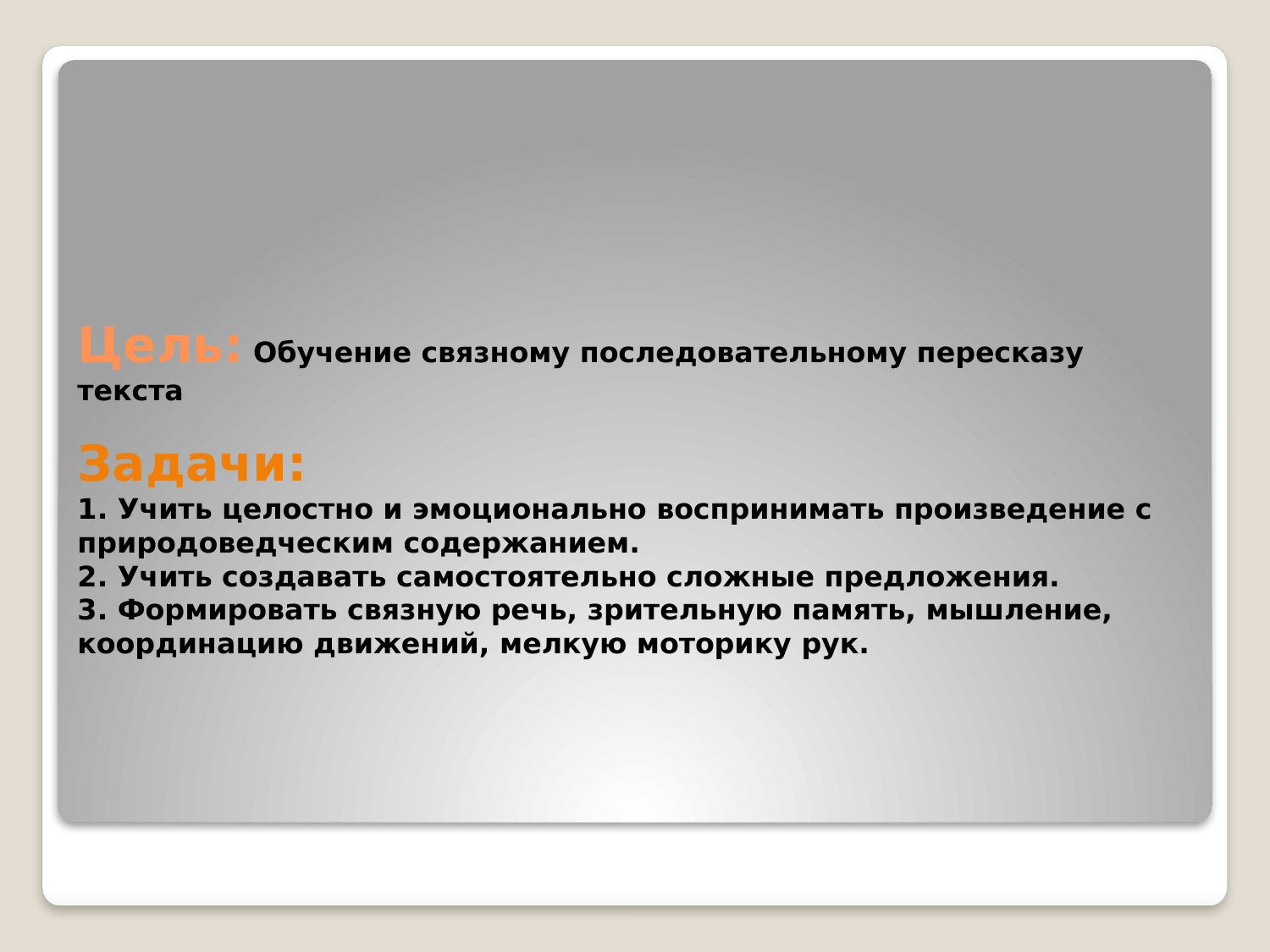

# Цель: Обучение связному последовательному пересказу текста Задачи: 1. Учить целостно и эмоционально воспринимать произведение с природоведческим содержанием. 2. Учить создавать самостоятельно сложные предложения. 3. Формировать связную речь, зрительную память, мышление, координацию движений, мелкую моторику рук.